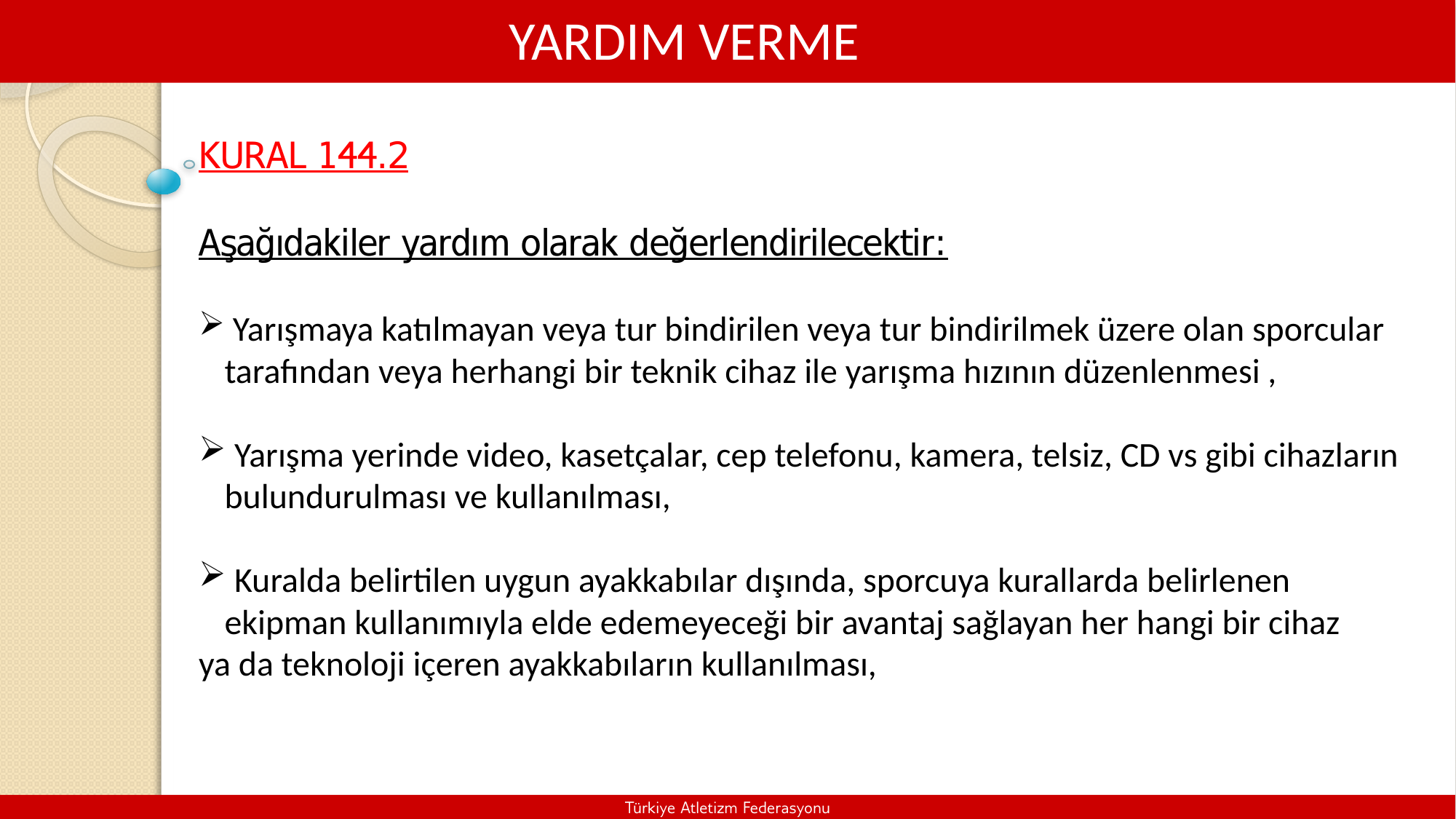

YARDIM VERME
KURAL 144.2

Aşağıdakiler yardım olarak değerlendirilecektir:

 Yarışmaya katılmayan veya tur bindirilen veya tur bindirilmek üzere olan sporcular tarafından veya herhangi bir teknik cihaz ile yarışma hızının düzenlenmesi ,

 Yarışma yerinde video, kasetçalar, cep telefonu, kamera, telsiz, CD vs gibi cihazların bulundurulması ve kullanılması,

 Kuralda belirtilen uygun ayakkabılar dışında, sporcuya kurallarda belirlenen ekipman kullanımıyla elde edemeyeceği bir avantaj sağlayan her hangi bir cihaz
ya da teknoloji içeren ayakkabıların kullanılması,

Türkiye Atletizm Federasyonu